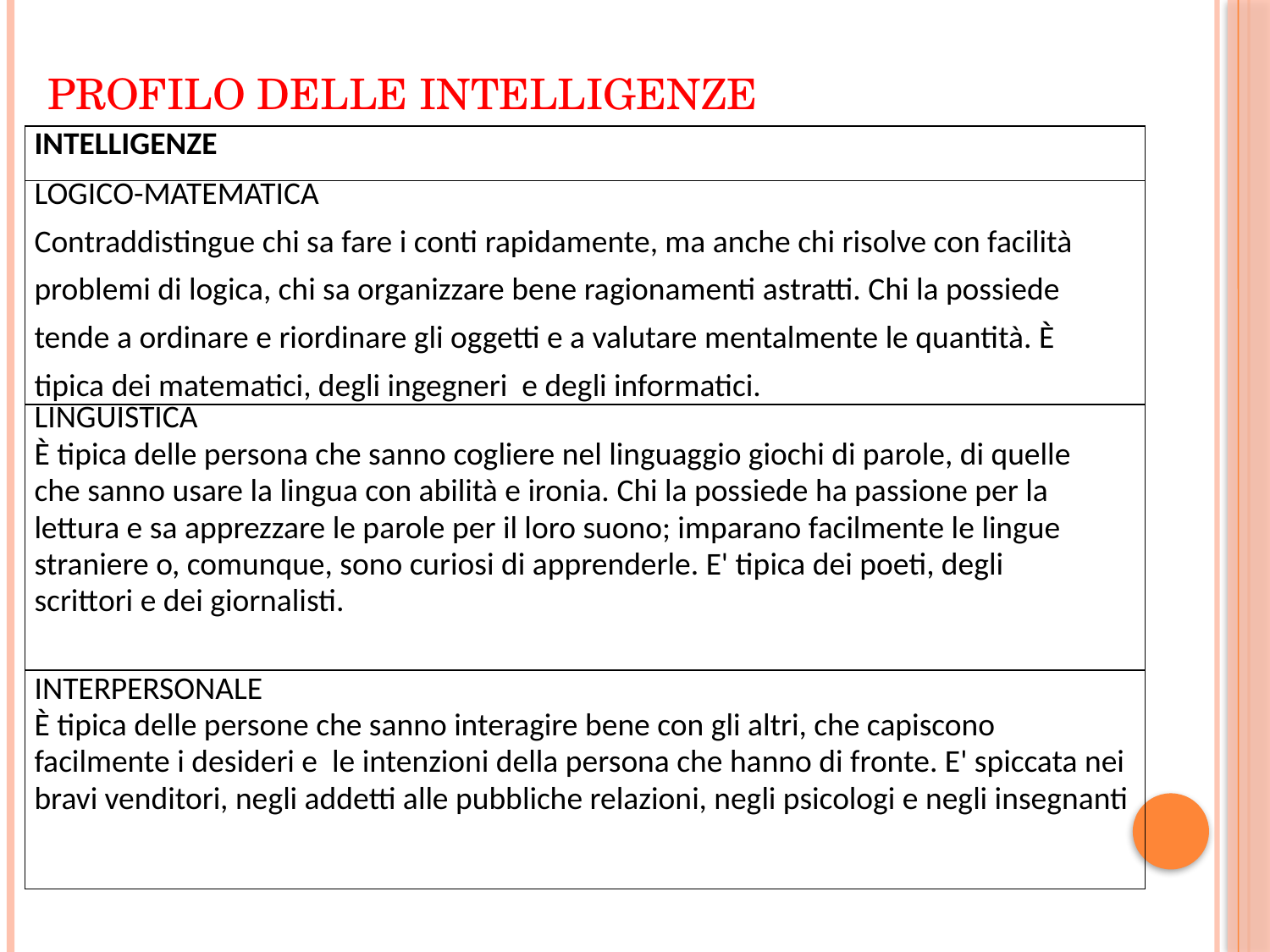

# PROFILO DELLE INTELLIGENZE
| INTELLIGENZE |
| --- |
| LOGICO-MATEMATICA Contraddistingue chi sa fare i conti rapidamente, ma anche chi risolve con facilità problemi di logica, chi sa organizzare bene ragionamenti astratti. Chi la possiede tende a ordinare e riordinare gli oggetti e a valutare mentalmente le quantità. È tipica dei matematici, degli ingegneri e degli informatici. |
| LINGUISTICA È tipica delle persona che sanno cogliere nel linguaggio giochi di parole, di quelle che sanno usare la lingua con abilità e ironia. Chi la possiede ha passione per la lettura e sa apprezzare le parole per il loro suono; imparano facilmente le lingue straniere o, comunque, sono curiosi di apprenderle. E' tipica dei poeti, degli scrittori e dei giornalisti. |
| INTERPERSONALE È tipica delle persone che sanno interagire bene con gli altri, che capiscono facilmente i desideri e le intenzioni della persona che hanno di fronte. E' spiccata nei bravi venditori, negli addetti alle pubbliche relazioni, negli psicologi e negli insegnanti |